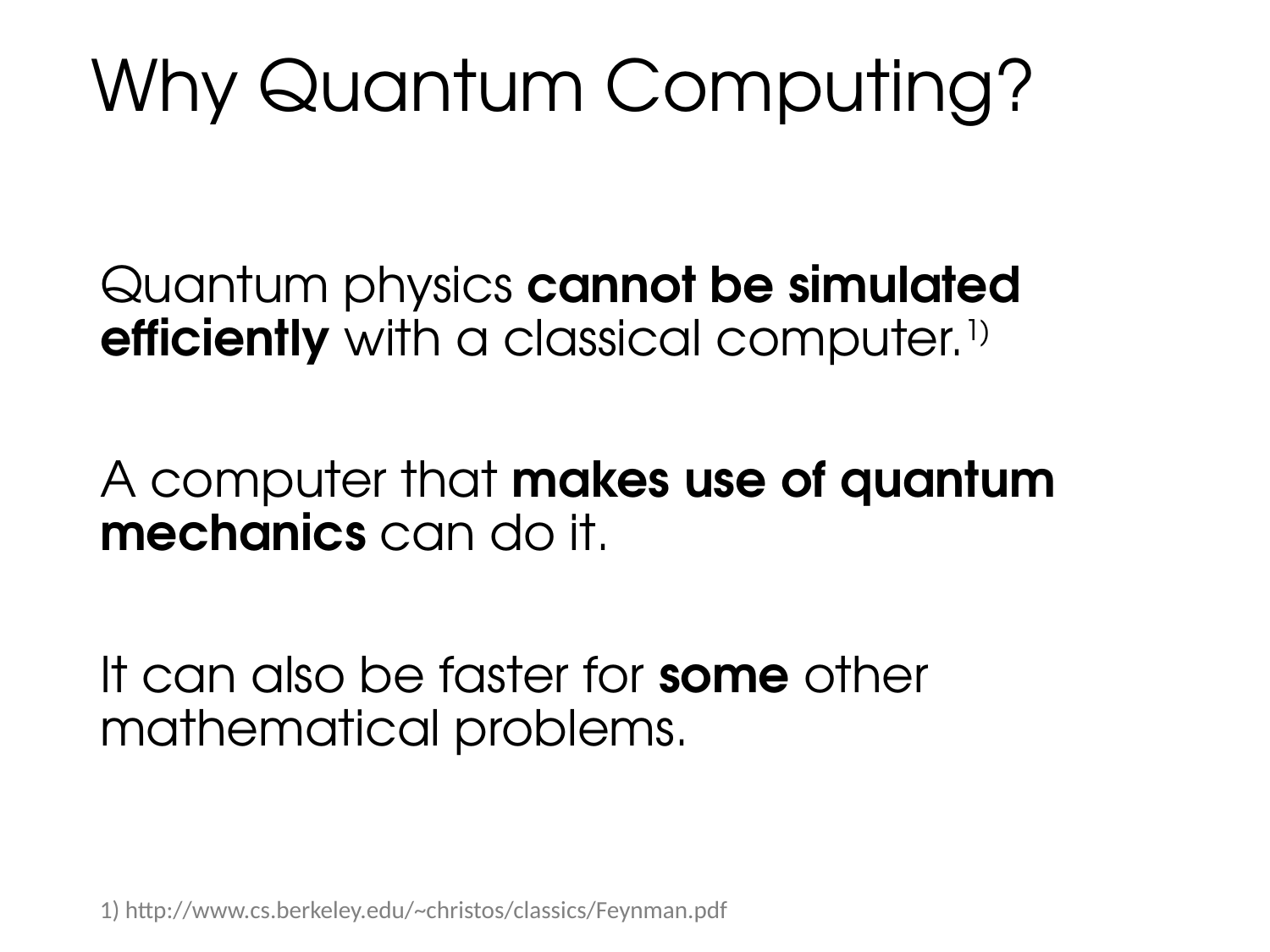

# Why Quantum Computing?
Quantum physics cannot be simulated efficiently with a classical computer.1)

A computer that makes use of quantum mechanics can do it.

It can also be faster for some other mathematical problems.
1) http://www.cs.berkeley.edu/~christos/classics/Feynman.pdf